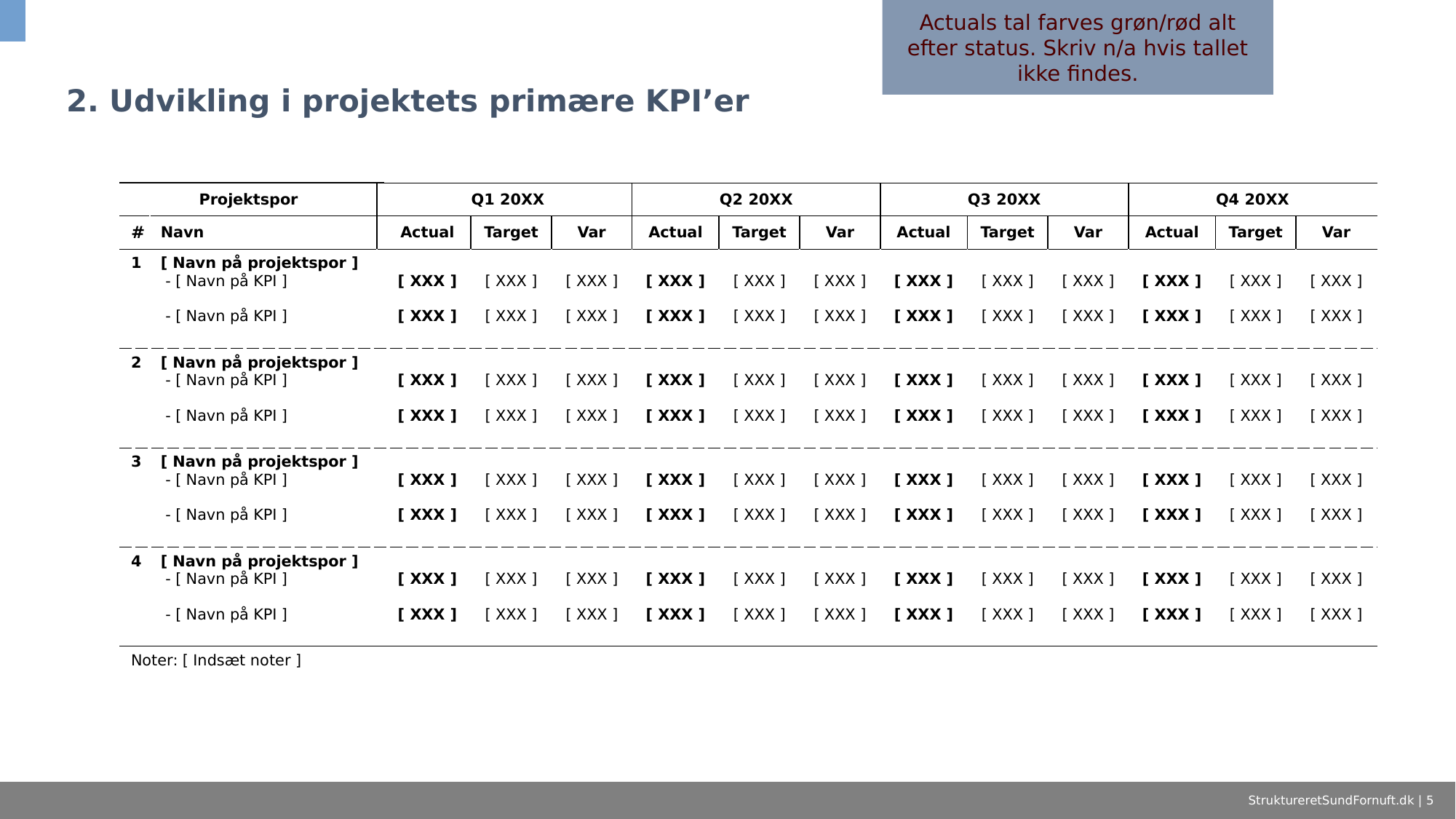

Actuals tal farves grøn/rød alt efter status. Skriv n/a hvis tallet ikke findes.
# 2. Udvikling i projektets primære KPI’er
|  |  |  |  |  |  |  |  |  |  |  |  |  |  |  |
| --- | --- | --- | --- | --- | --- | --- | --- | --- | --- | --- | --- | --- | --- | --- |
| Projektspor |  |  | Q1 20XX |  |  | Q2 20XX |  |  | Q3 20XX |  |  | Q4 20XX |  |  |
| # | Navn |  | Actual | Target | Var | Actual | Target | Var | Actual | Target | Var | Actual | Target | Var |
| 1 | [ Navn på projektspor ] - [ Navn på KPI ] - [ Navn på KPI ] |  | [ XXX ] [ XXX ] | [ XXX ] [ XXX ] | [ XXX ] [ XXX ] | [ XXX ] [ XXX ] | [ XXX ] [ XXX ] | [ XXX ] [ XXX ] | [ XXX ] [ XXX ] | [ XXX ] [ XXX ] | [ XXX ] [ XXX ] | [ XXX ] [ XXX ] | [ XXX ] [ XXX ] | [ XXX ] [ XXX ] |
| 2 | [ Navn på projektspor ] - [ Navn på KPI ] - [ Navn på KPI ] |  | [ XXX ] [ XXX ] | [ XXX ] [ XXX ] | [ XXX ] [ XXX ] | [ XXX ] [ XXX ] | [ XXX ] [ XXX ] | [ XXX ] [ XXX ] | [ XXX ] [ XXX ] | [ XXX ] [ XXX ] | [ XXX ] [ XXX ] | [ XXX ] [ XXX ] | [ XXX ] [ XXX ] | [ XXX ] [ XXX ] |
| 3 | [ Navn på projektspor ] - [ Navn på KPI ] - [ Navn på KPI ] |  | [ XXX ] [ XXX ] | [ XXX ] [ XXX ] | [ XXX ] [ XXX ] | [ XXX ] [ XXX ] | [ XXX ] [ XXX ] | [ XXX ] [ XXX ] | [ XXX ] [ XXX ] | [ XXX ] [ XXX ] | [ XXX ] [ XXX ] | [ XXX ] [ XXX ] | [ XXX ] [ XXX ] | [ XXX ] [ XXX ] |
| 4 | [ Navn på projektspor ] - [ Navn på KPI ] - [ Navn på KPI ] |  | [ XXX ] [ XXX ] | [ XXX ] [ XXX ] | [ XXX ] [ XXX ] | [ XXX ] [ XXX ] | [ XXX ] [ XXX ] | [ XXX ] [ XXX ] | [ XXX ] [ XXX ] | [ XXX ] [ XXX ] | [ XXX ] [ XXX ] | [ XXX ] [ XXX ] | [ XXX ] [ XXX ] | [ XXX ] [ XXX ] |
| Noter: [ Indsæt noter ] |  |  |  |  |  |  |  |  |  |  |  |  |  |  |
StruktureretSundFornuft.dk | 5